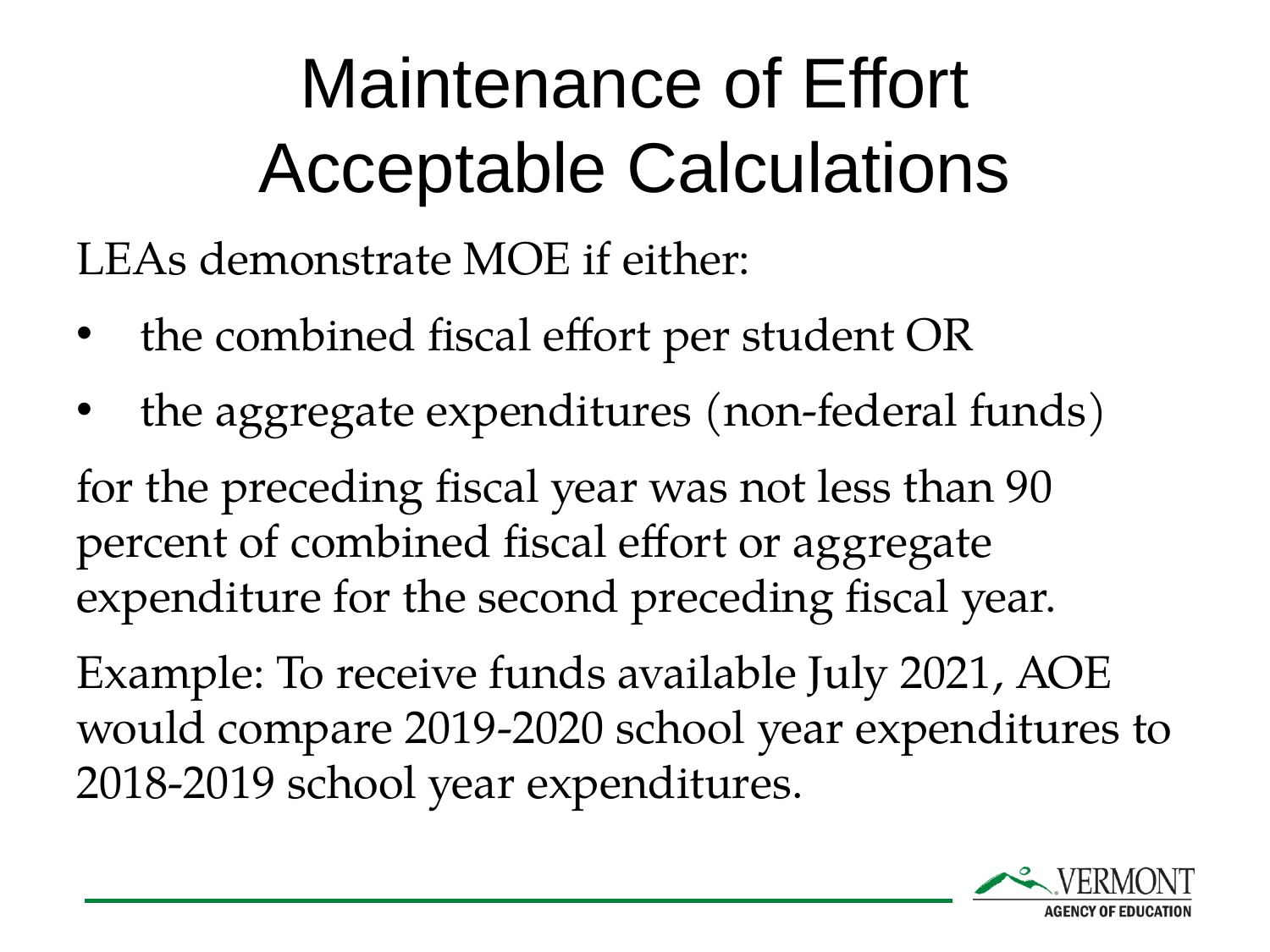

# Maintenance of Effort Acceptable Calculations
LEAs demonstrate MOE if either:
the combined fiscal effort per student OR
the aggregate expenditures (non-federal funds)
for the preceding fiscal year was not less than 90 percent of combined fiscal effort or aggregate expenditure for the second preceding fiscal year.
Example: To receive funds available July 2021, AOE would compare 2019-2020 school year expenditures to 2018-2019 school year expenditures.